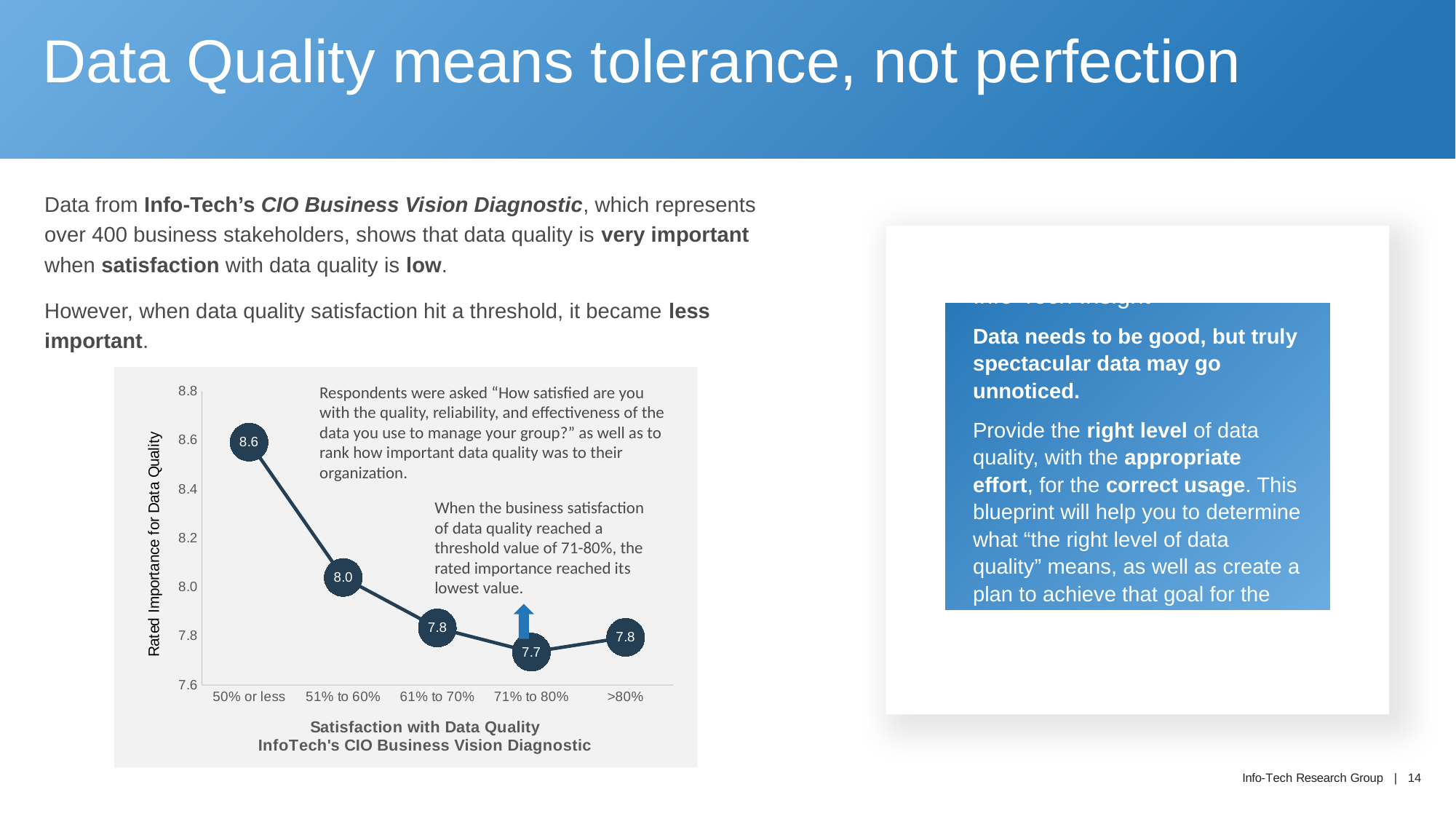

# Data Quality means tolerance, not perfection
Data from Info-Tech’s CIO Business Vision Diagnostic, which represents over 400 business stakeholders, shows that data quality is very important when satisfaction with data quality is low.
However, when data quality satisfaction hit a threshold, it became less important.

Info-Tech Insight
Data needs to be good, but truly spectacular data may go unnoticed.
Provide the right level of data quality, with the appropriate effort, for the correct usage. This blueprint will help you to determine what “the right level of data quality” means, as well as create a plan to achieve that goal for the business.

### Chart

| Category |  |
|---|---|
| 50% or less | 8.591815 |
| 51% to 60% | 8.039048 |
| 61% to 70% | 7.832807 |
| 71% to 80% | 7.733842 |
| >80% | 7.794288 |
Respondents were asked “How satisfied are you with the quality, reliability, and effectiveness of the data you use to manage your group?” as well as to rank how important data quality was to their organization.

When the business satisfaction of data quality reached a threshold value of 71-80%, the rated importance reached its lowest value.

Source: Forbes, 2020